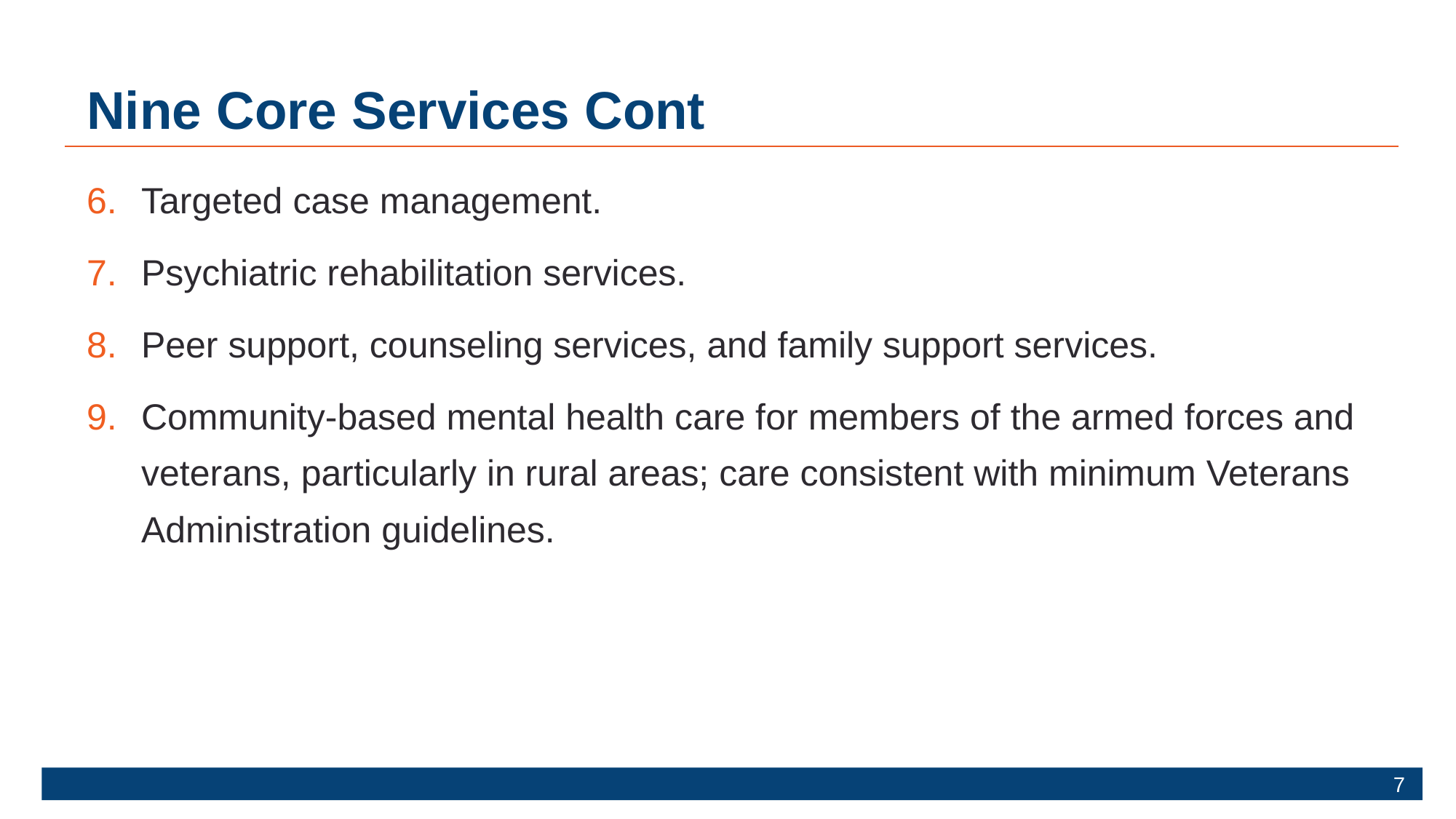

# Nine Core Services Cont
Targeted case management.
Psychiatric rehabilitation services.
Peer support, counseling services, and family support services.
Community-based mental health care for members of the armed forces and veterans, particularly in rural areas; care consistent with minimum Veterans Administration guidelines.
7